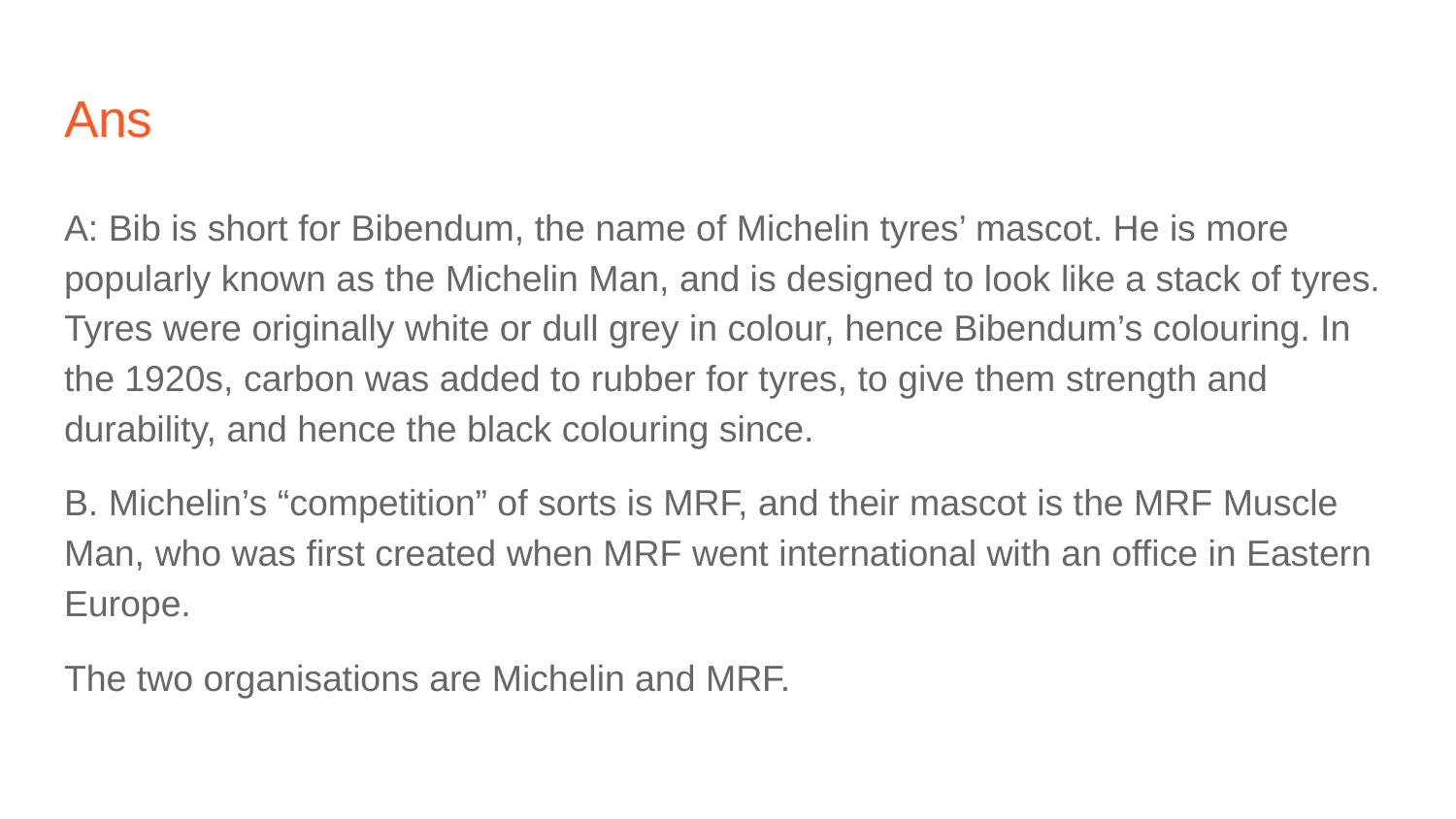

# Ans
A: Bib is short for Bibendum, the name of Michelin tyres’ mascot. He is more popularly known as the Michelin Man, and is designed to look like a stack of tyres. Tyres were originally white or dull grey in colour, hence Bibendum’s colouring. In the 1920s, carbon was added to rubber for tyres, to give them strength and durability, and hence the black colouring since.
B. Michelin’s “competition” of sorts is MRF, and their mascot is the MRF Muscle Man, who was first created when MRF went international with an office in Eastern Europe.
The two organisations are Michelin and MRF.